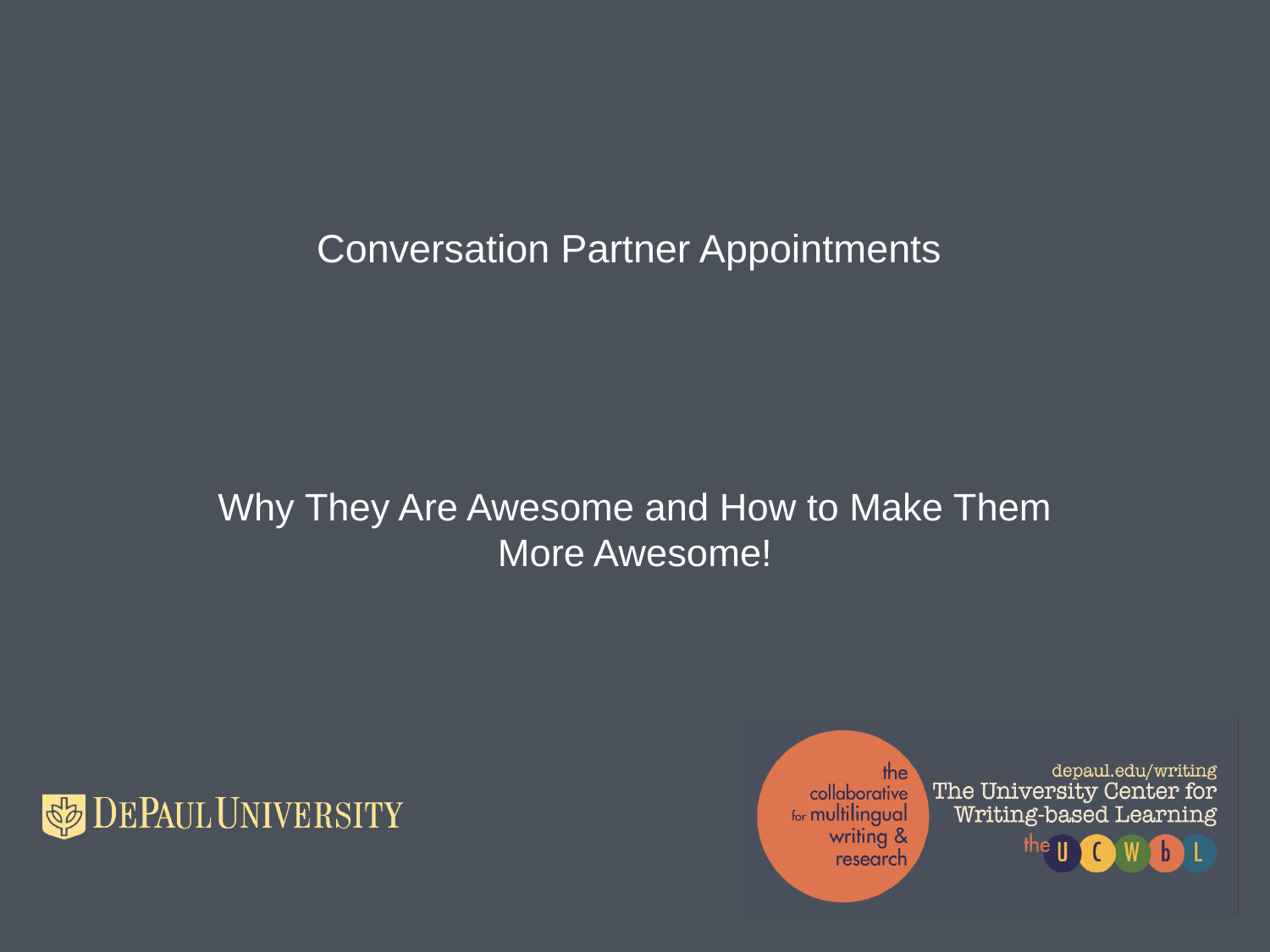

# Conversation Partner Appointments
Why They Are Awesome and How to Make Them More Awesome!